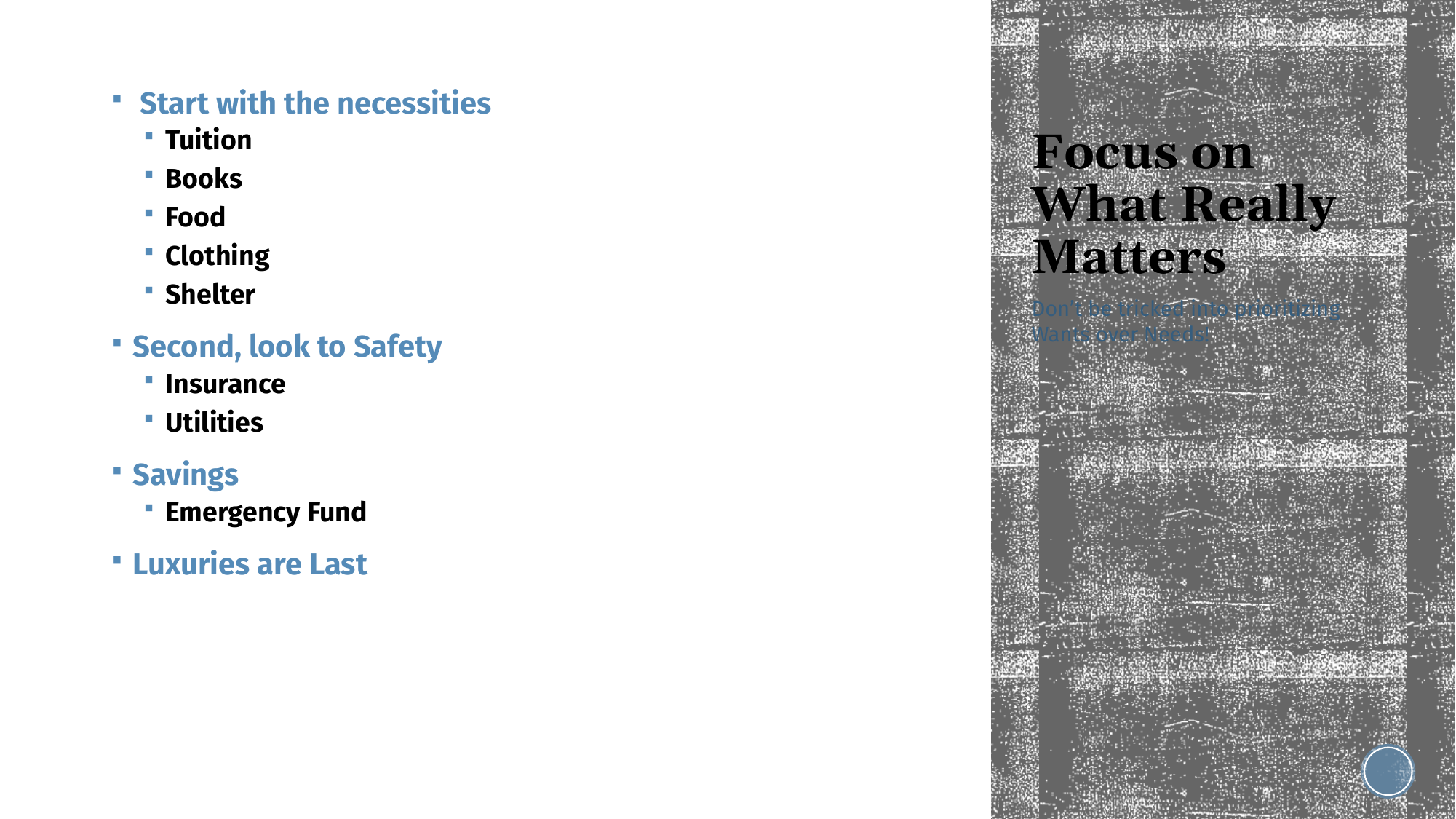

Start with the necessities
Tuition
Books
Food
Clothing
Shelter
Second, look to Safety
Insurance
Utilities
Savings
Emergency Fund
Luxuries are Last

# Focus on What Really Matters
Don’t be tricked into prioritizing Wants over Needs!